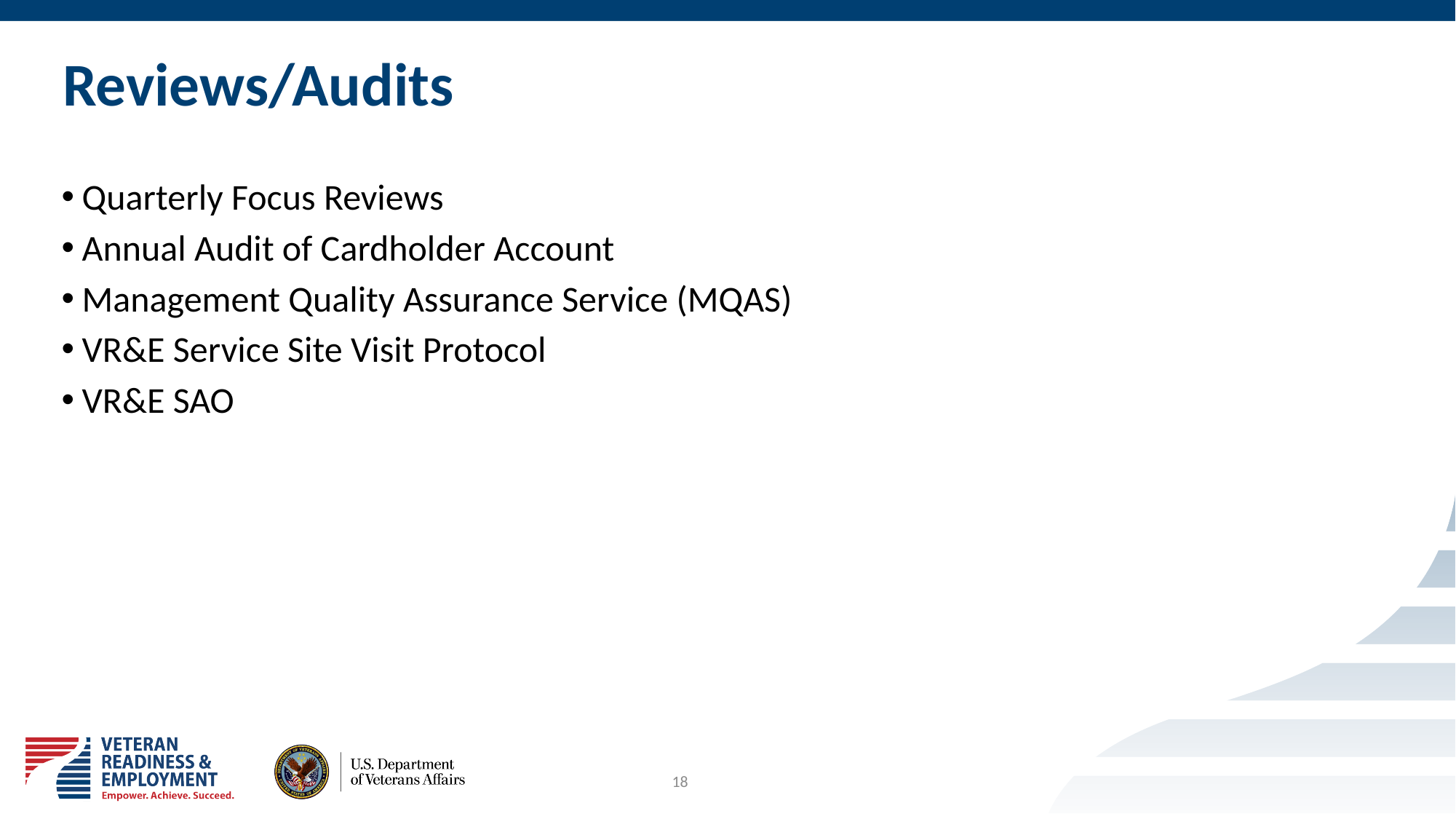

# Reviews/Audits
Quarterly Focus Reviews
Annual Audit of Cardholder Account
Management Quality Assurance Service (MQAS)
VR&E Service Site Visit Protocol
VR&E SAO
18